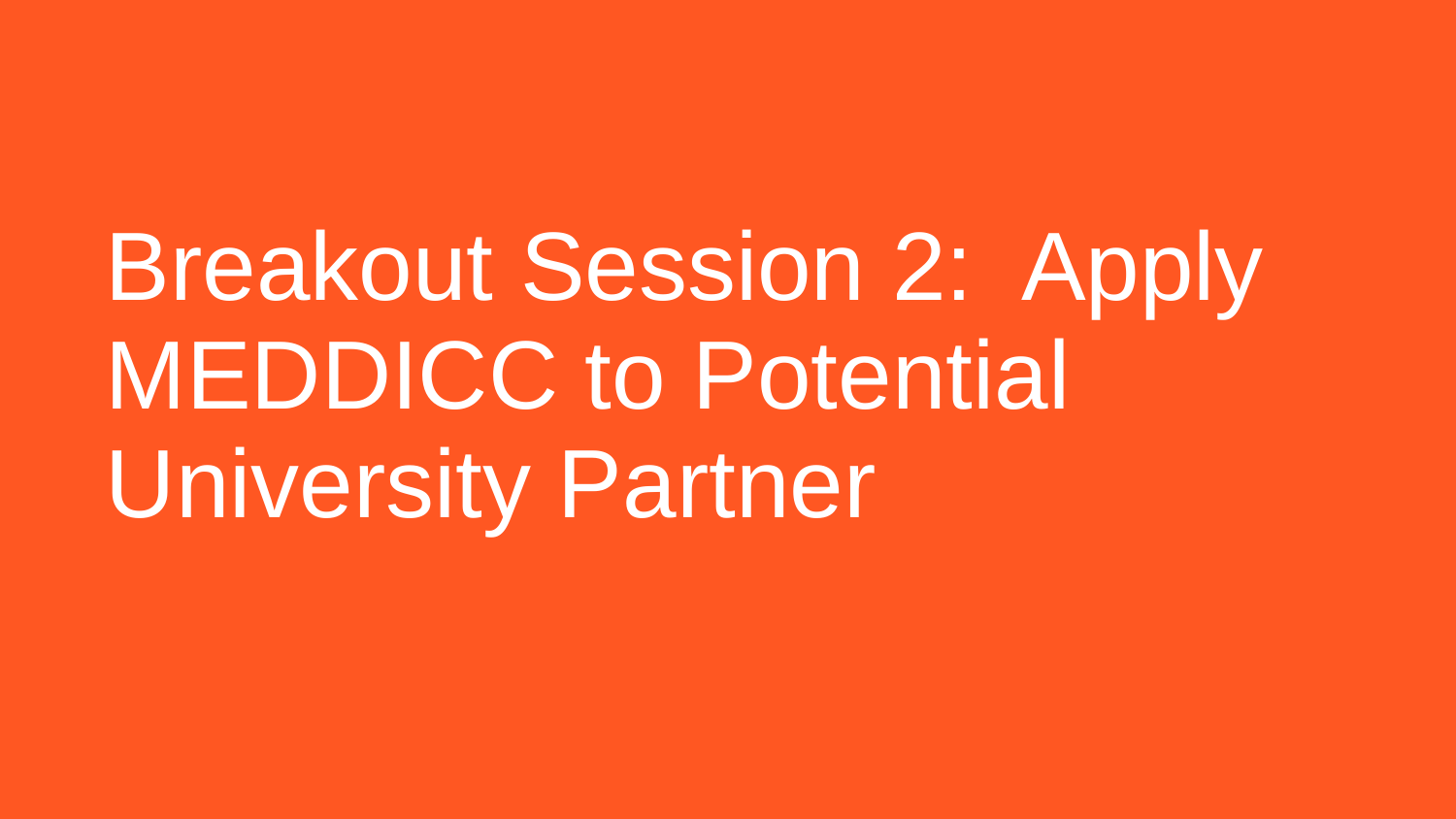

# Breakout Session 2:  Apply MEDDICC to Potential University Partner